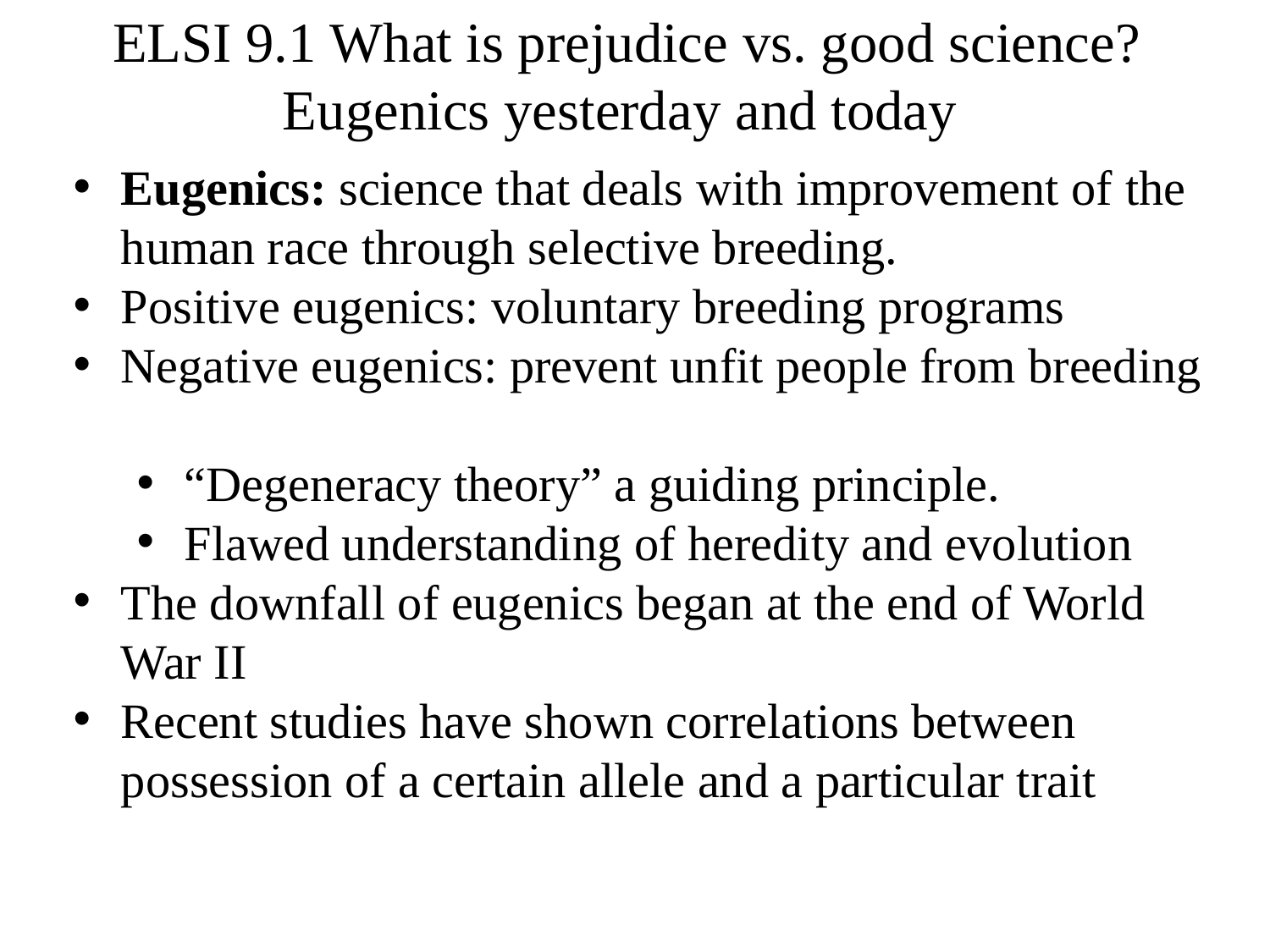

ELSI 9.1 What is prejudice vs. good science? Eugenics yesterday and today
Eugenics: science that deals with improvement of the human race through selective breeding.
Positive eugenics: voluntary breeding programs
Negative eugenics: prevent unfit people from breeding
“Degeneracy theory” a guiding principle.
Flawed understanding of heredity and evolution
The downfall of eugenics began at the end of World War II
Recent studies have shown correlations between possession of a certain allele and a particular trait